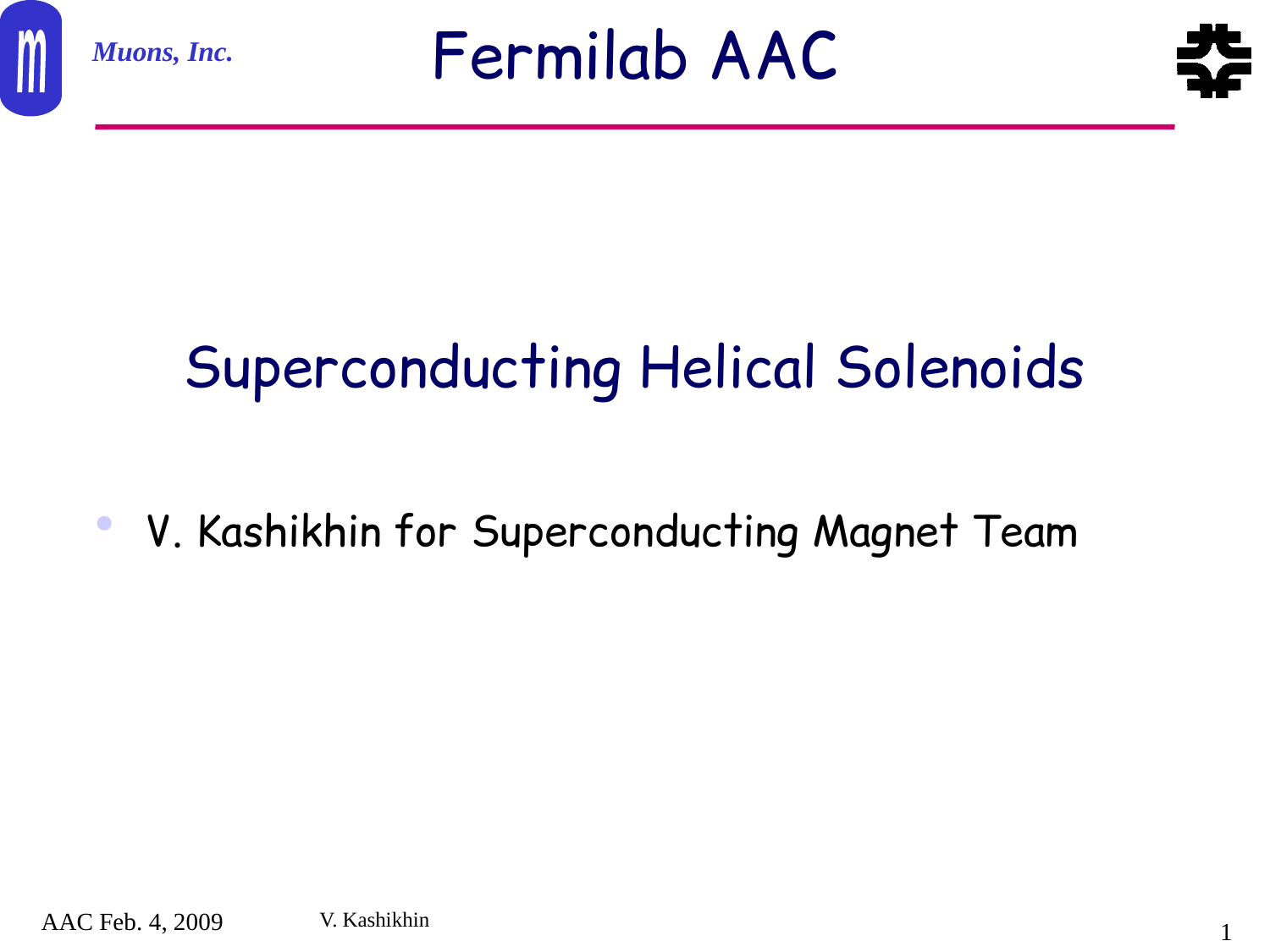

# Fermilab AAC
Superconducting Helical Solenoids
V. Kashikhin for Superconducting Magnet Team
AAC Feb. 4, 2009
1
V. Kashikhin